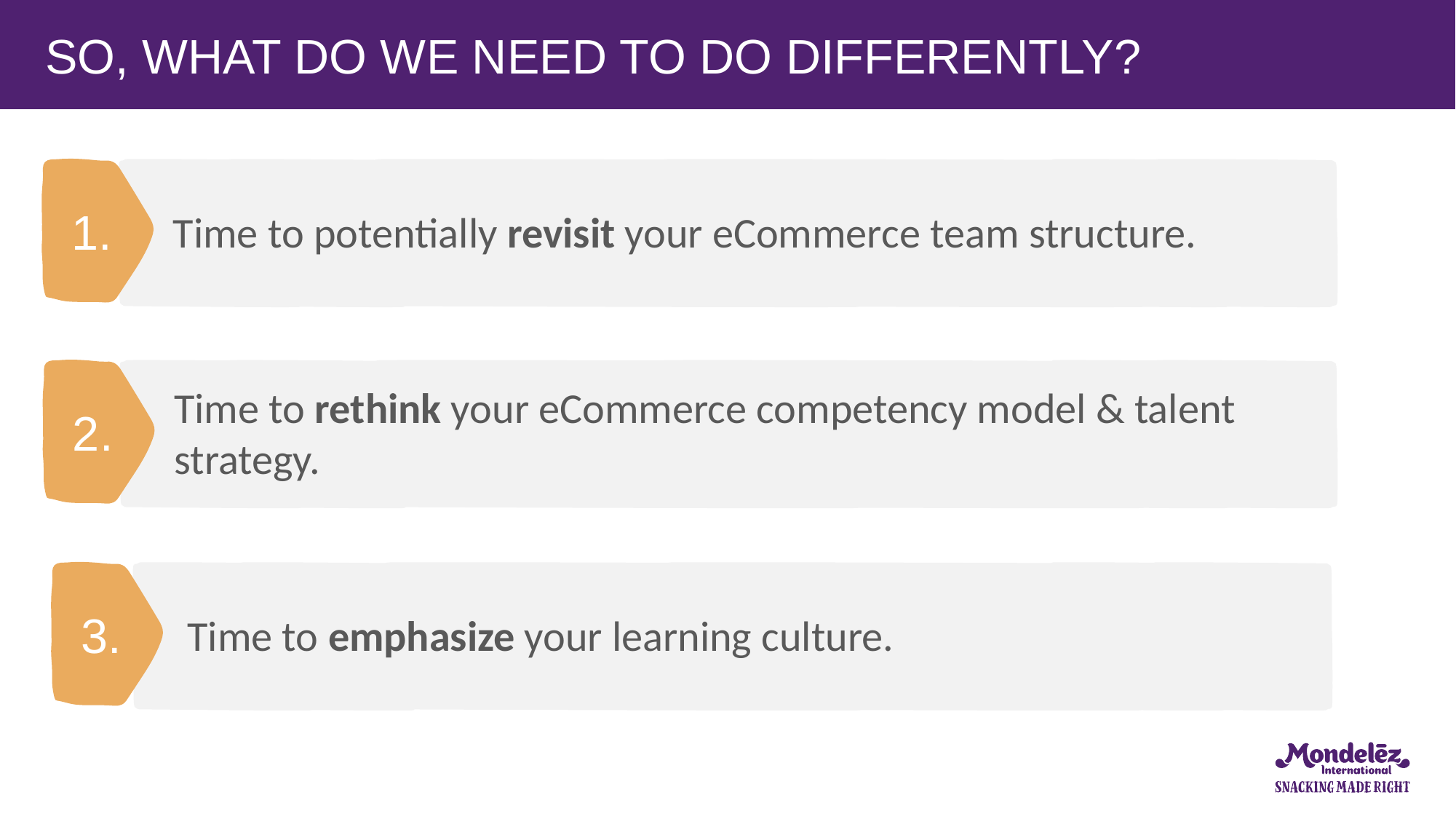

# So, what do we need to do differently?
1.
Time to potentially revisit your eCommerce team structure.
2.
Time to rethink your eCommerce competency model & talent strategy.
3.
Time to emphasize your learning culture.